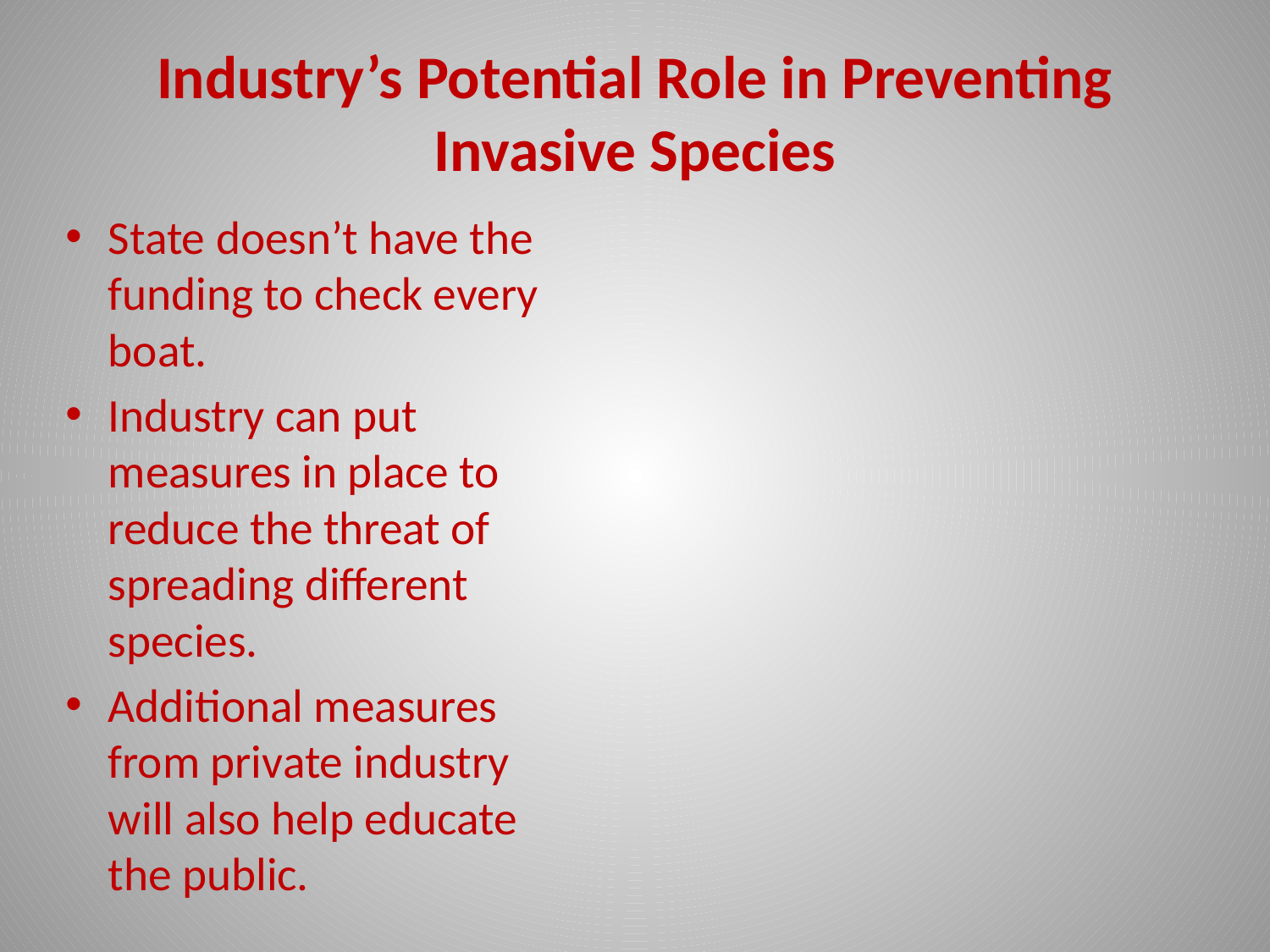

# Industry’s Potential Role in Preventing Invasive Species
State doesn’t have the funding to check every boat.
Industry can put measures in place to reduce the threat of spreading different species.
Additional measures from private industry will also help educate the public.